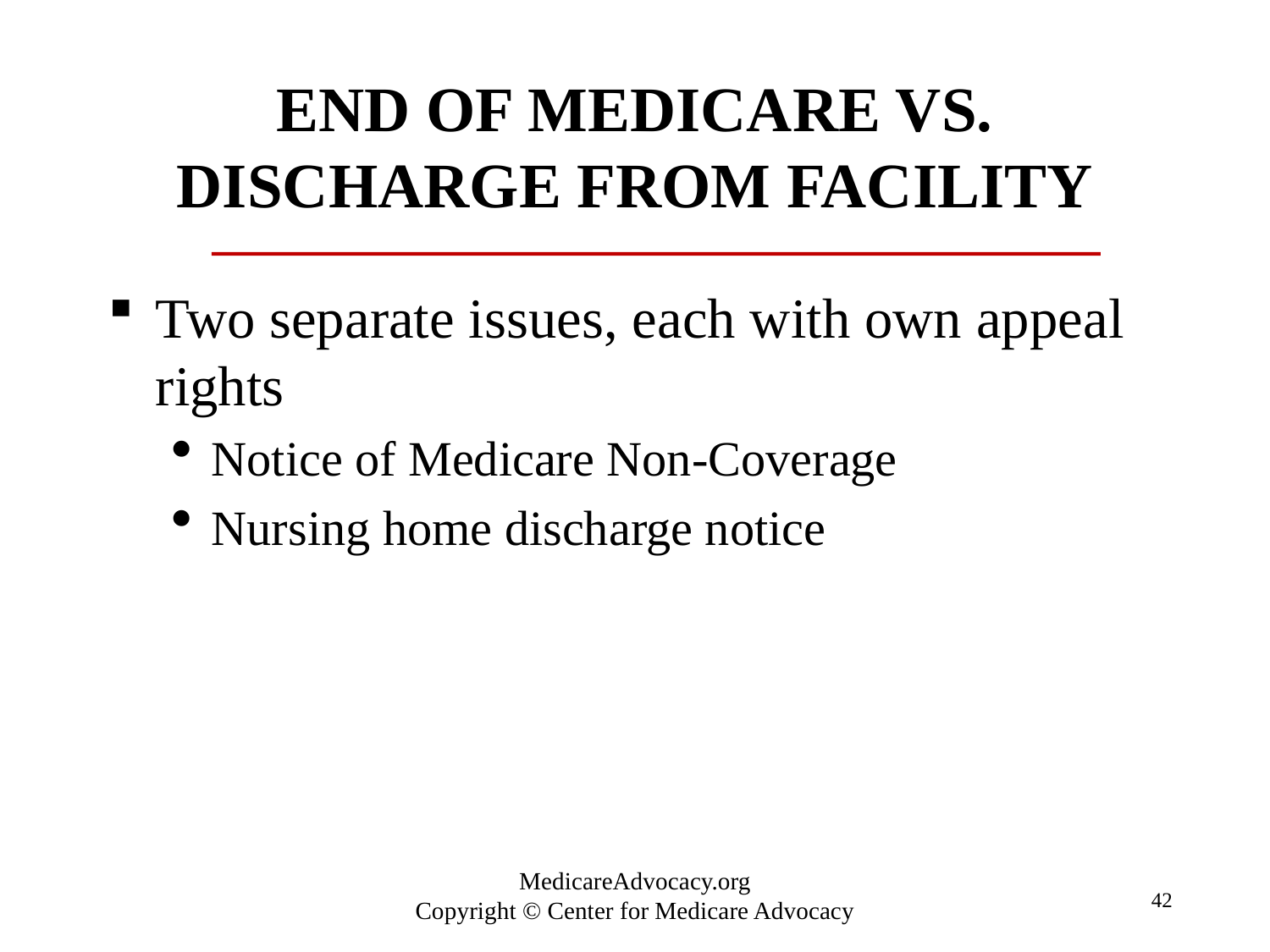

# End of medicare vs. discharge from facility
Two separate issues, each with own appeal rights
Notice of Medicare Non-Coverage
Nursing home discharge notice

42